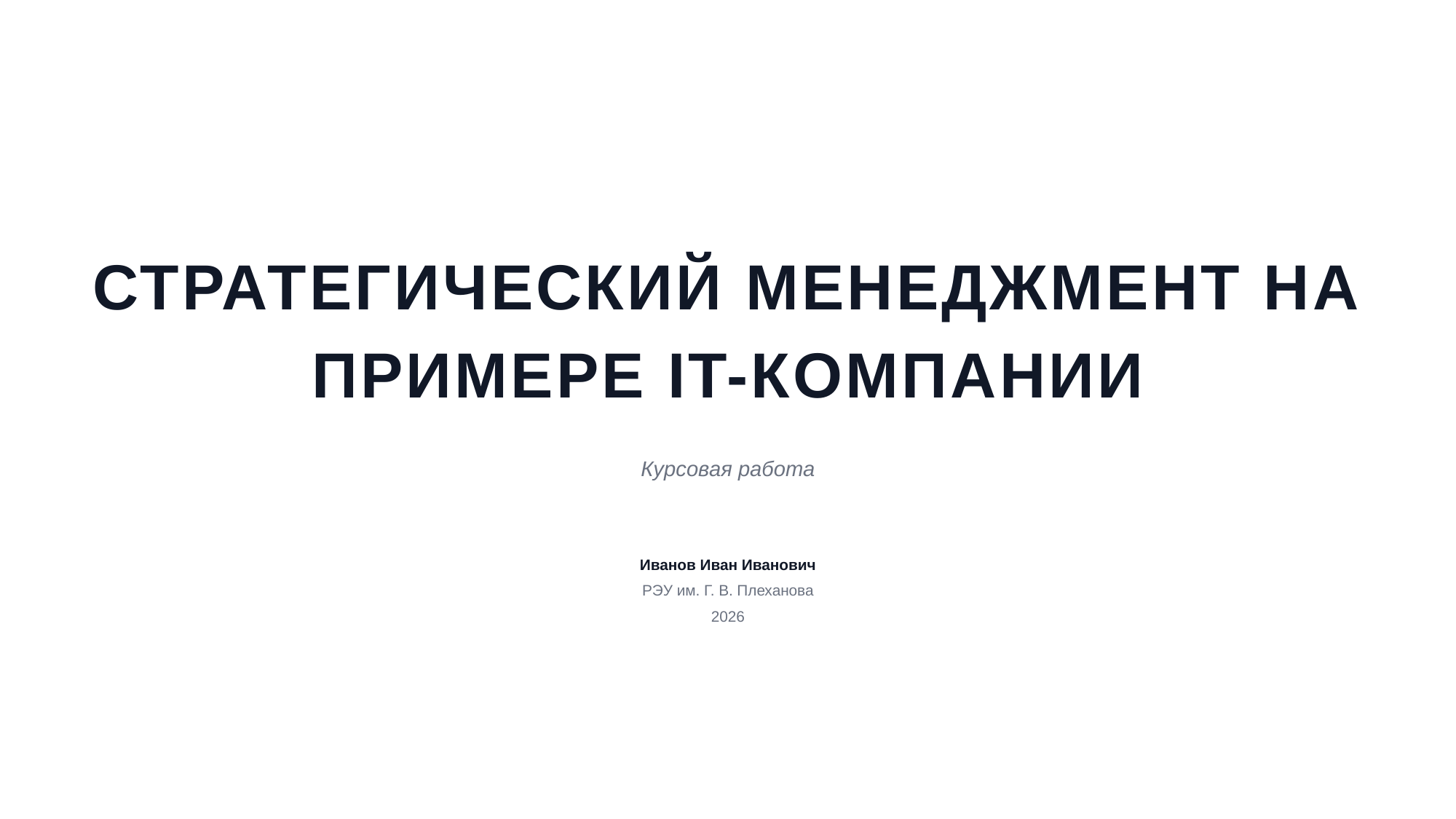

СТРАТЕГИЧЕСКИЙ МЕНЕДЖМЕНТ НА ПРИМЕРЕ IT-КОМПАНИИ
Курсовая работа
Иванов Иван Иванович
РЭУ им. Г. В. Плеханова
2026